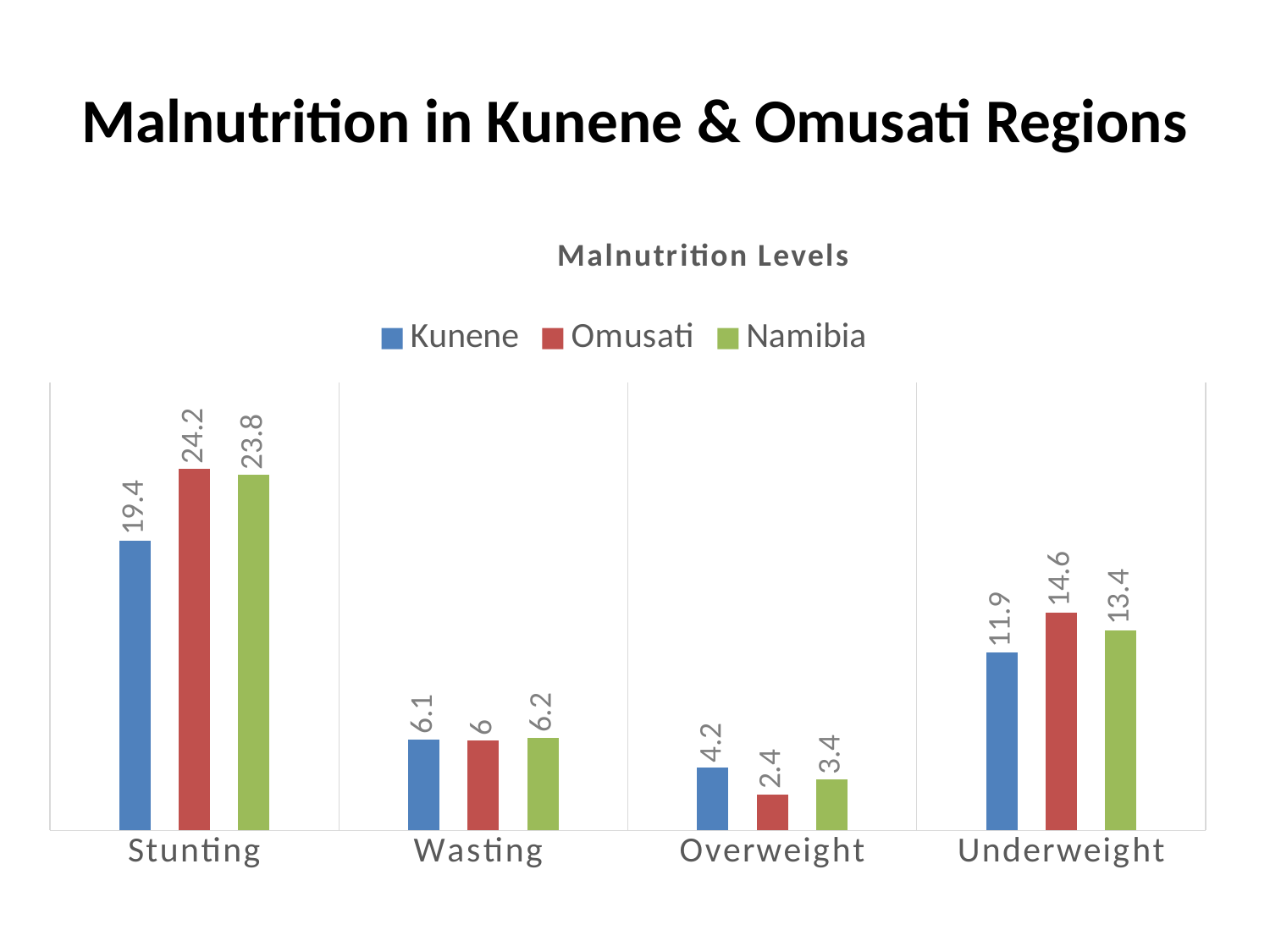

# Malnutrition in Kunene & Omusati Regions

### Chart: Malnutrition Levels

| Category | Kunene | Omusati | Namibia |
|---|---|---|---|
| Stunting | 19.4 | 24.2 | 23.8 |
| Wasting  | 6.1 | 6.0 | 6.2 |
| Overweight | 4.2 | 2.4 | 3.4 |
| Underweight | 11.9 | 14.6 | 13.4 |